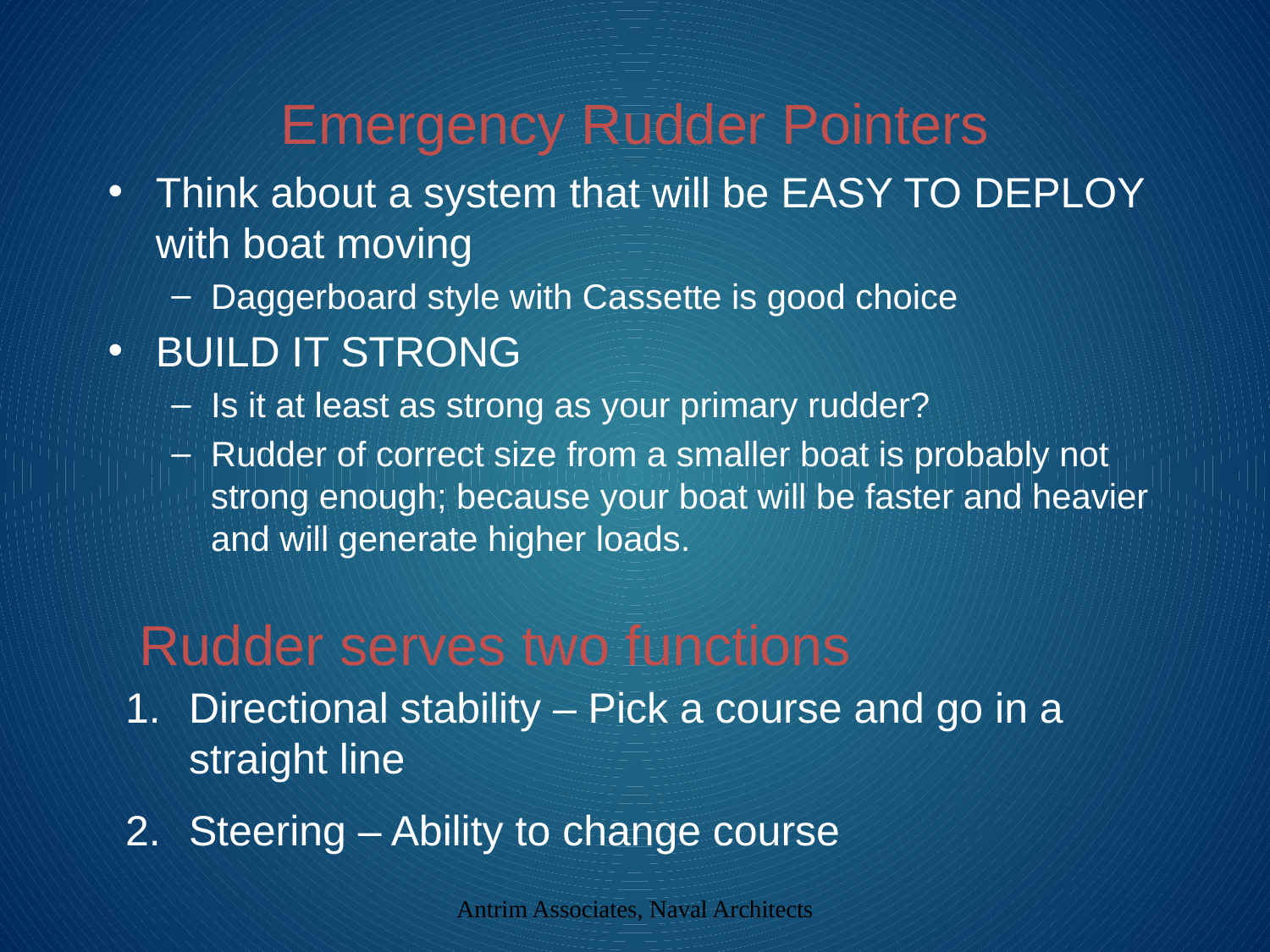

# Emergency Rudder Pointers
Think about a system that will be EASY TO DEPLOY with boat moving
Daggerboard style with Cassette is good choice
BUILD IT STRONG
Is it at least as strong as your primary rudder?
Rudder of correct size from a smaller boat is probably not strong enough; because your boat will be faster and heavier and will generate higher loads.
Rudder serves two functions
Directional stability – Pick a course and go in a straight line
Steering – Ability to change course
Antrim Associates, Naval Architects